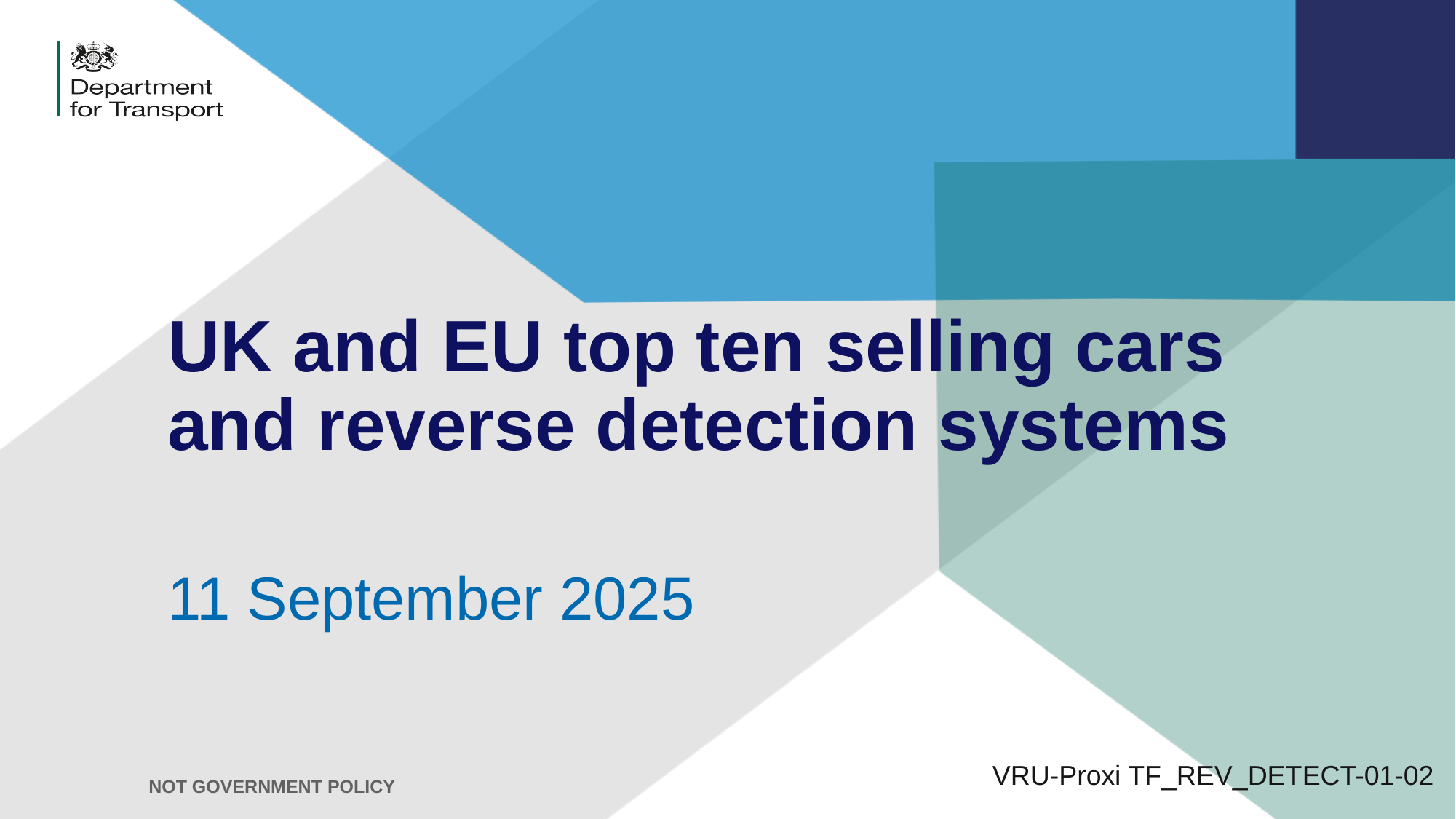

# UK and EU top ten selling cars and reverse detection systems
11 September 2025

NOT GOVERNMENT POLICY
VRU-Proxi TF_REV_DETECT-01-02